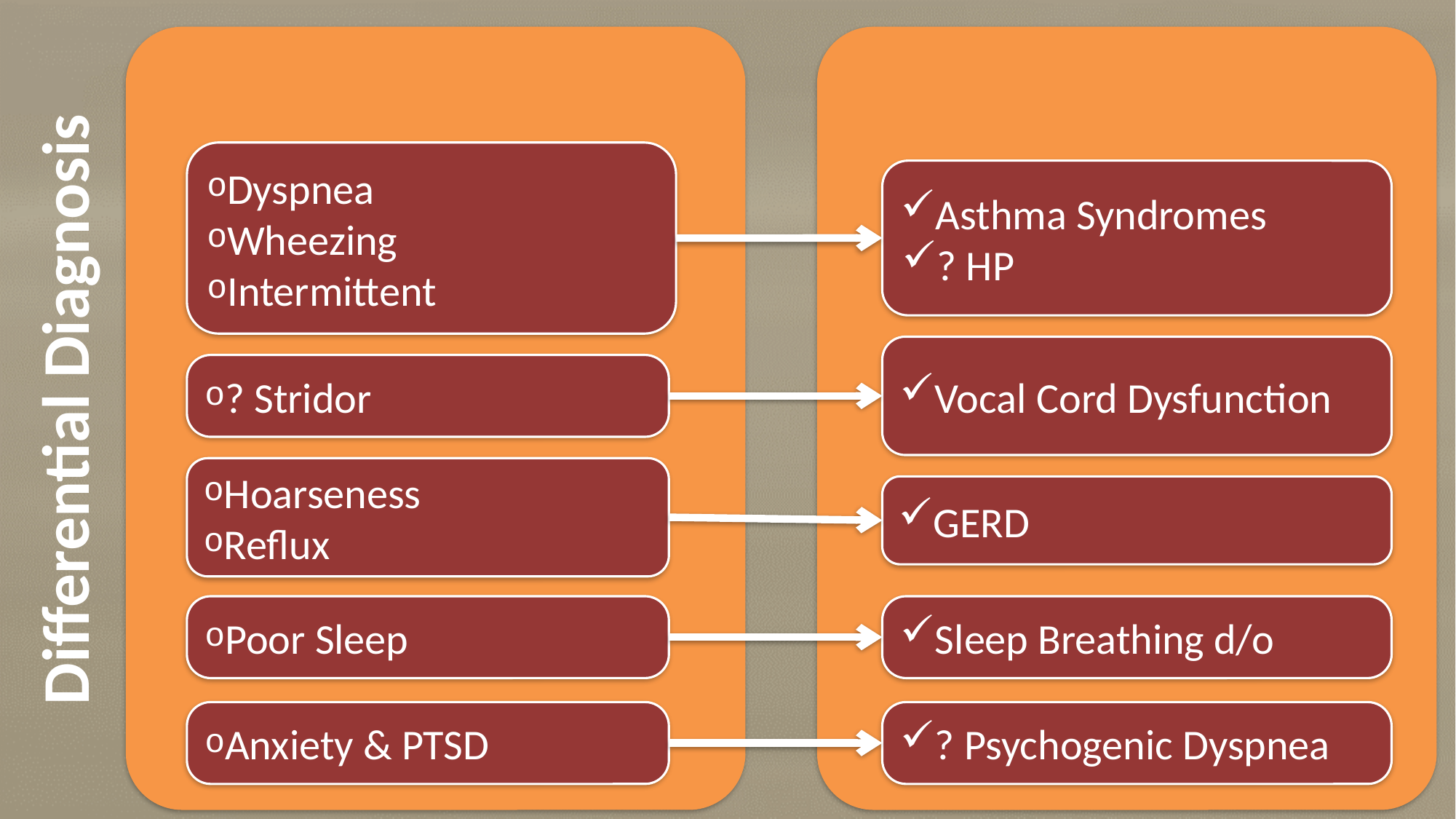

Signs & Symptoms:

   Diseases:

Dyspnea
Wheezing
Intermittent
Asthma Syndromes
? HP
Vocal Cord Dysfunction
? Stridor
# Differential Diagnosis
Hoarseness
Reflux
GERD
Poor Sleep
Sleep Breathing d/o
Anxiety & PTSD
? Psychogenic Dyspnea